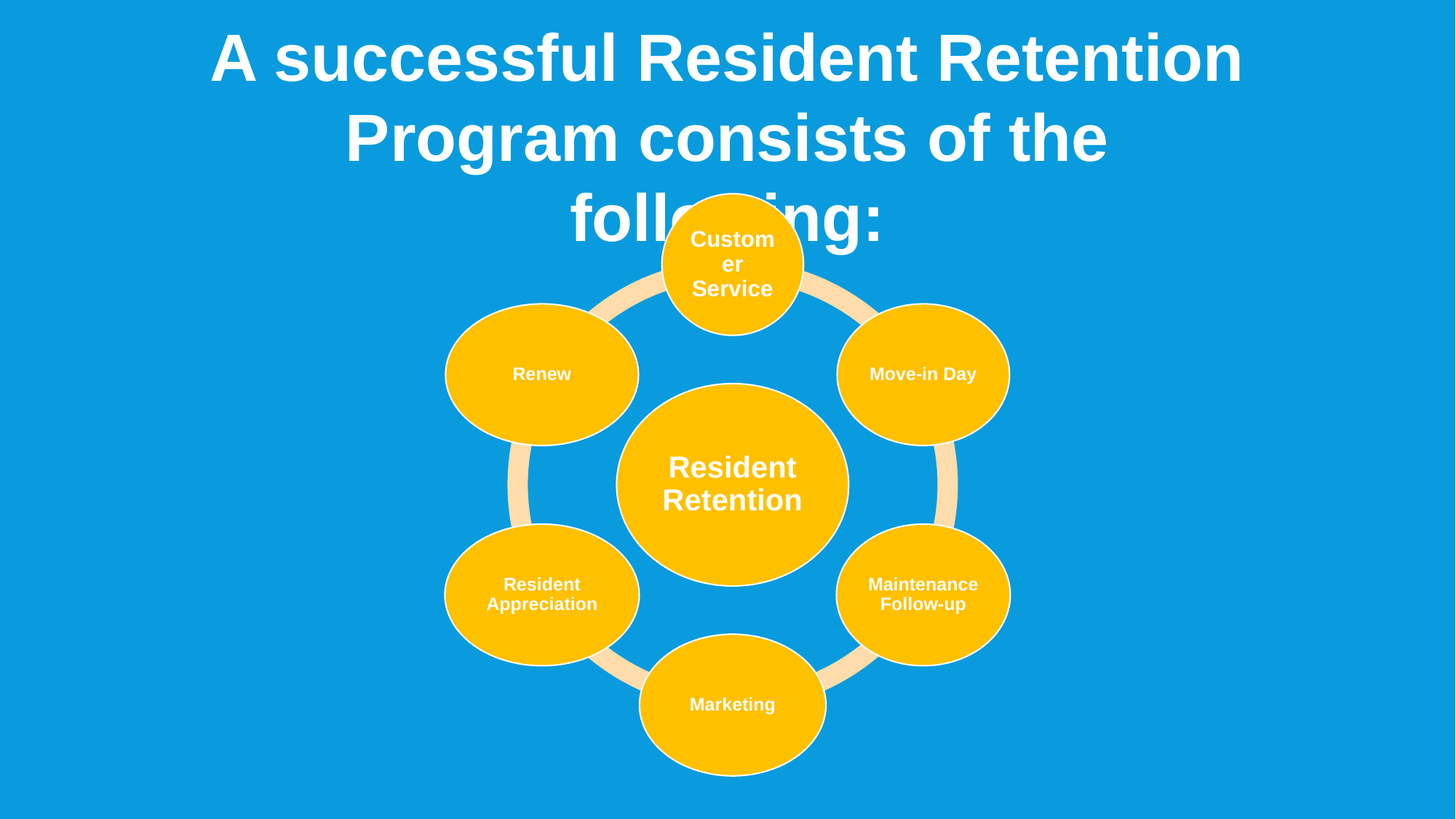

A successful Resident Retention Program consists of the following:

Resident Retention
Customer Service
Move-in Day
Maintenance Follow-up
Marketing
Resident Appreciation
Renew